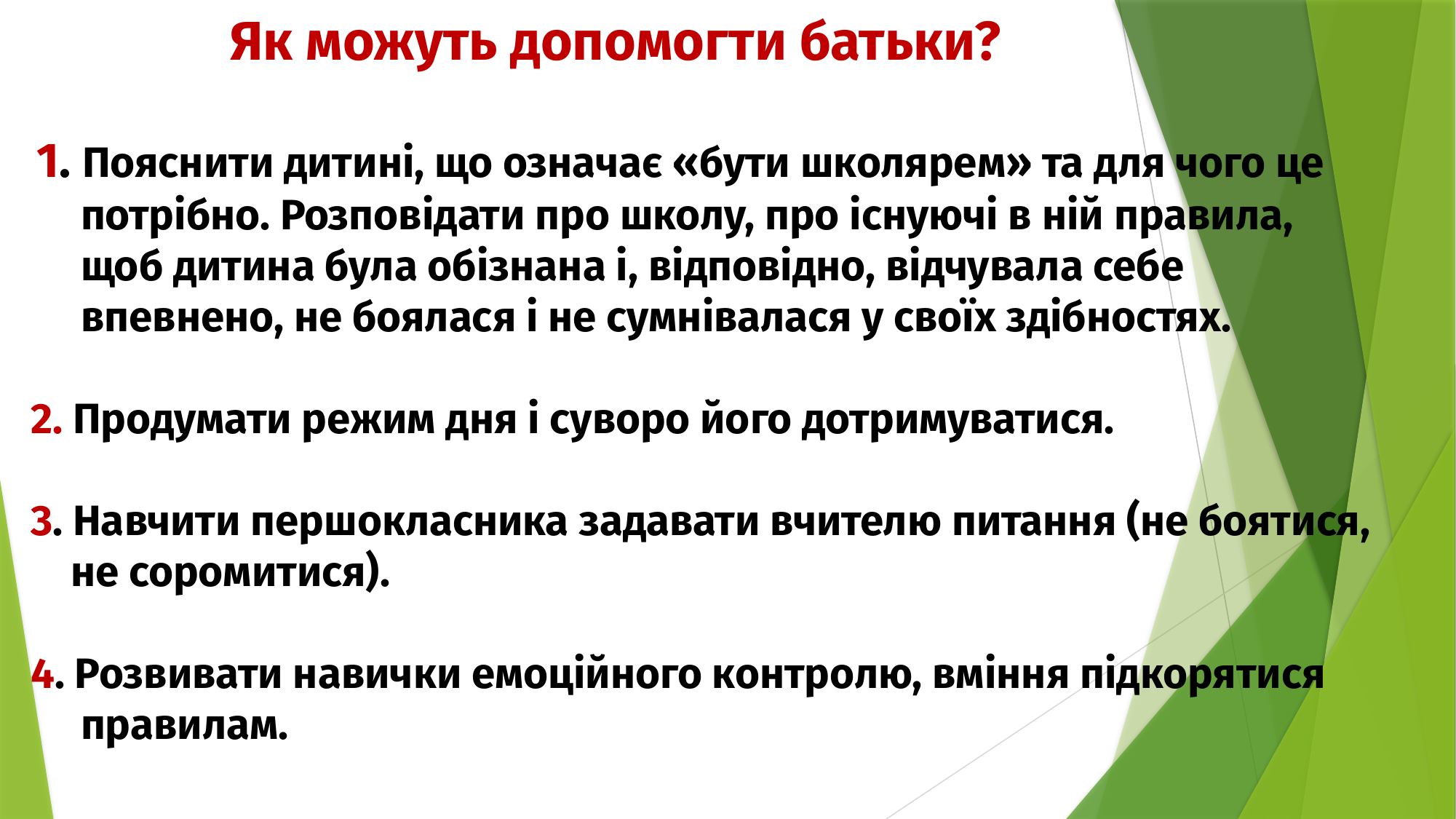

Як можуть допомогти батьки?

  1. Пояснити дитині, що означає «бути школярем» та для чого це
       потрібно. Розповідати про школу, про існуючі в ній правила,
       щоб дитина була обізнана і, відповідно, відчувала себе
       впевнено, не боялася і не сумнівалася у своїх здібностях.

  2. Продумати режим дня і суворо його дотримуватися.

  3. Навчити першокласника задавати вчителю питання (не боятися,
      не соромитися).

  4. Розвивати навички емоційного контролю, вміння підкорятися
       правилам.